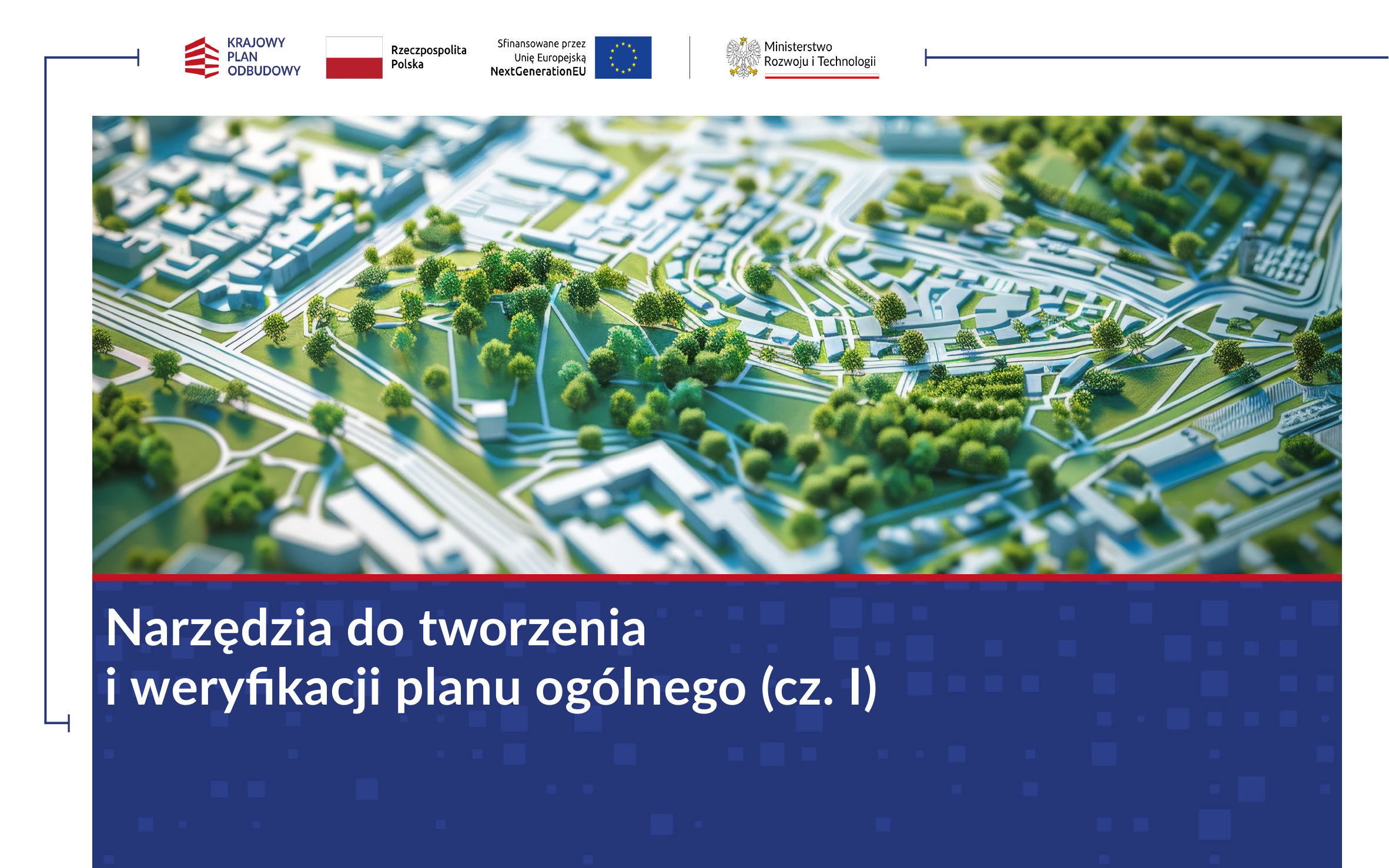

Narzędzia do tworzenia
i weryfikacji planu ogólnego (cz. I)